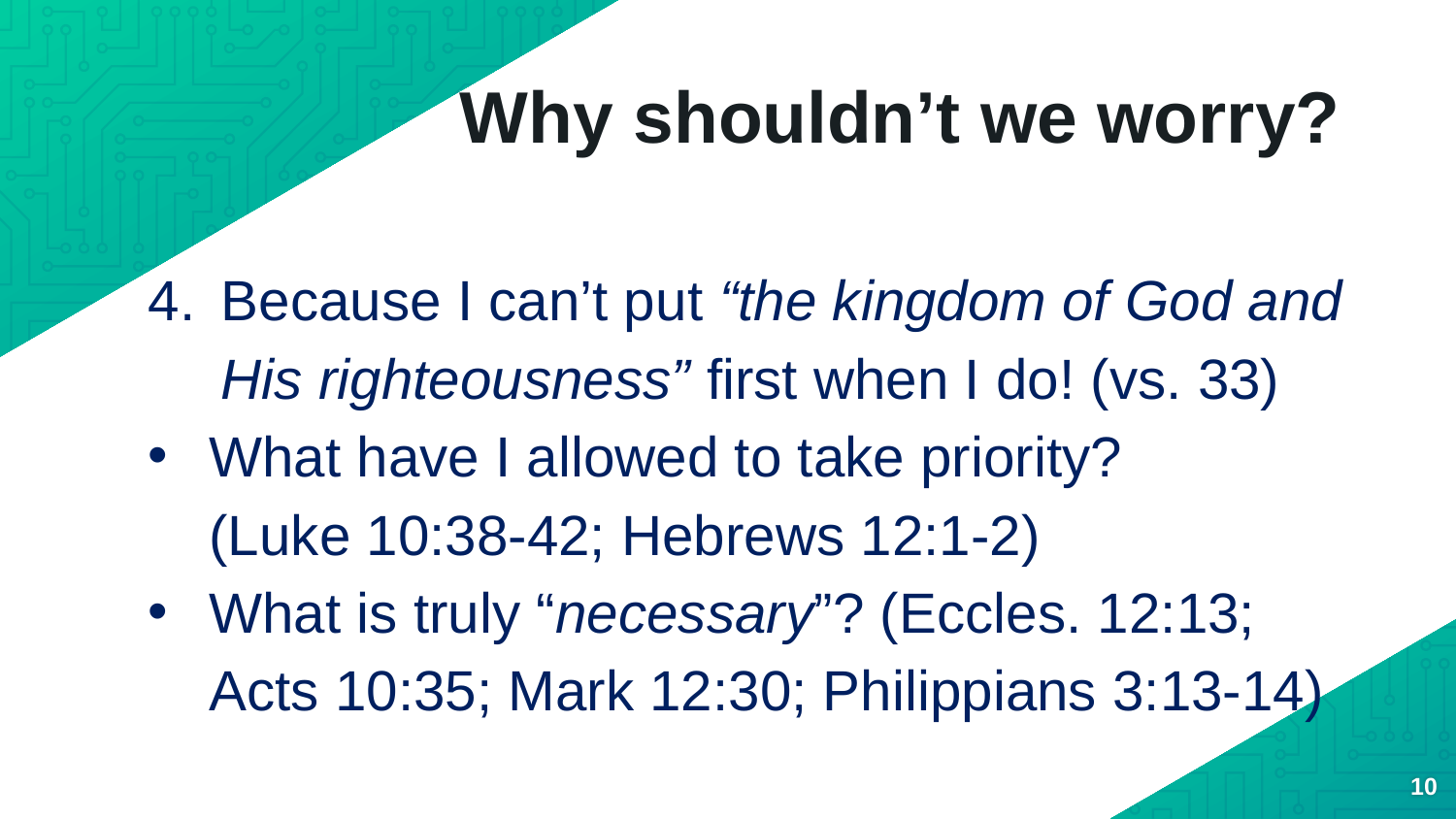

# Why shouldn’t we worry?
Because I can’t put “the kingdom of God and His righteousness” first when I do! (vs. 33)
What have I allowed to take priority?
(Luke 10:38-42; Hebrews 12:1-2)
What is truly “necessary”? (Eccles. 12:13;
Acts 10:35; Mark 12:30; Philippians 3:13-14)
10